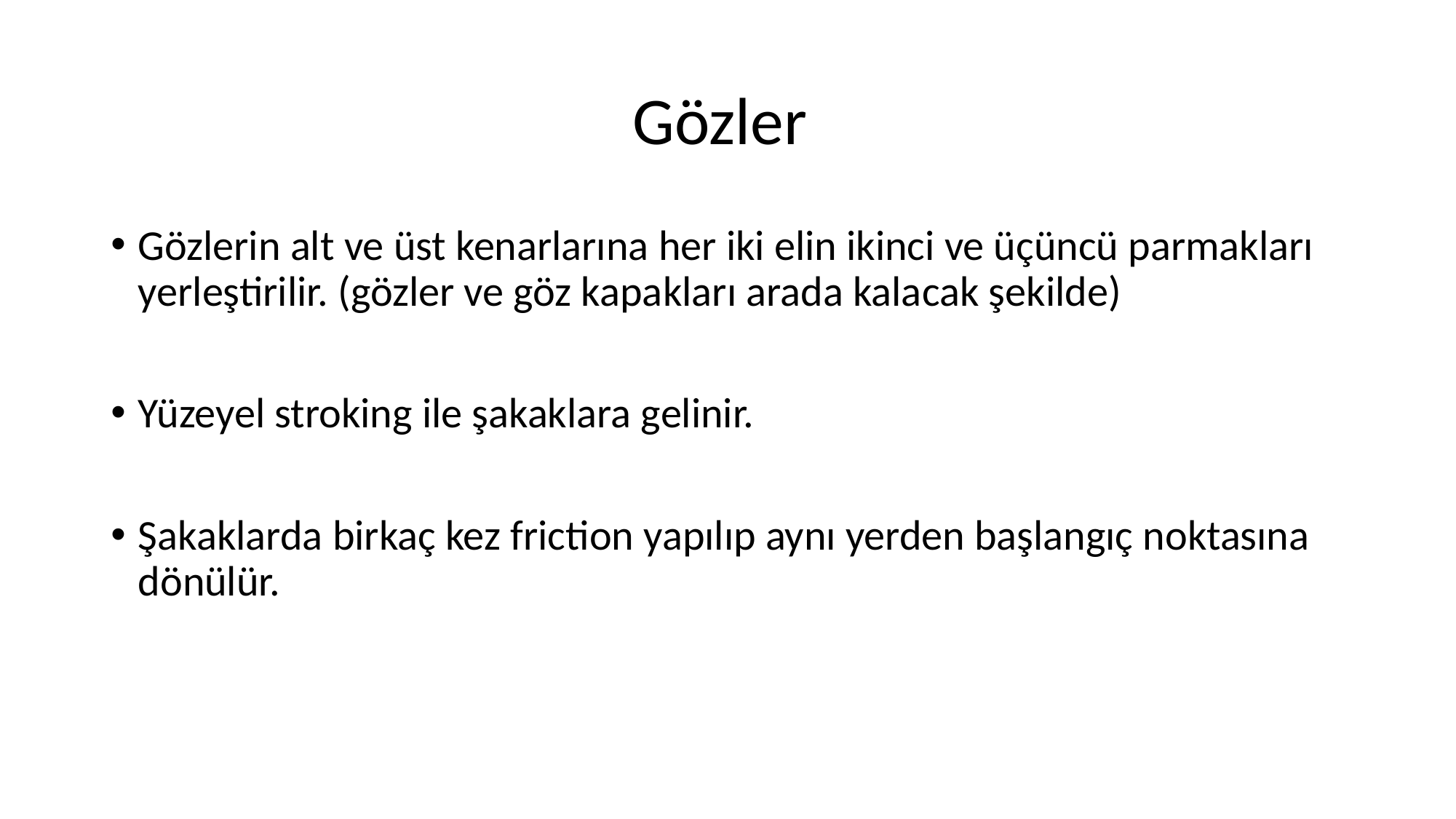

# Gözler
Gözlerin alt ve üst kenarlarına her iki elin ikinci ve üçüncü parmakları yerleştirilir. (gözler ve göz kapakları arada kalacak şekilde)

Yüzeyel stroking ile şakaklara gelinir.

Şakaklarda birkaç kez friction yapılıp aynı yerden başlangıç noktasına dönülür.